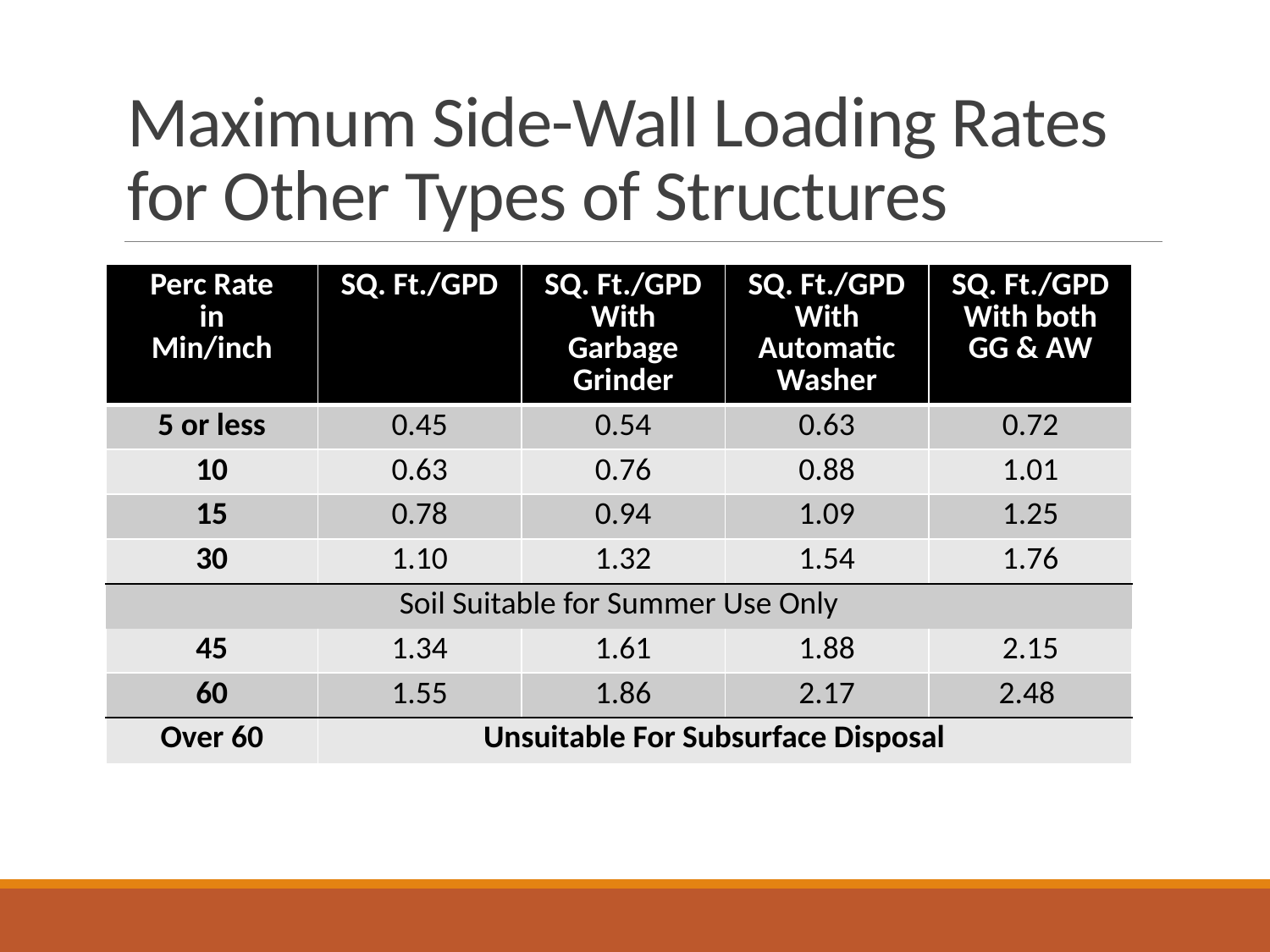

# Maximum Side-Wall Loading Rates for Other Types of Structures
| Perc Rate in Min/inch | SQ. Ft./GPD | SQ. Ft./GPD With Garbage Grinder | SQ. Ft./GPD With Automatic Washer | SQ. Ft./GPD With both GG & AW |
| --- | --- | --- | --- | --- |
| 5 or less | 0.45 | 0.54 | 0.63 | 0.72 |
| 10 | 0.63 | 0.76 | 0.88 | 1.01 |
| 15 | 0.78 | 0.94 | 1.09 | 1.25 |
| 30 | 1.10 | 1.32 | 1.54 | 1.76 |
| Soil Suitable for Summer Use Only |  |  |  |  |
| 45 | 1.34 | 1.61 | 1.88 | 2.15 |
| 60 | 1.55 | 1.86 | 2.17 | 2.48 |
| Over 60 | Unsuitable For Subsurface Disposal |  |  |  |